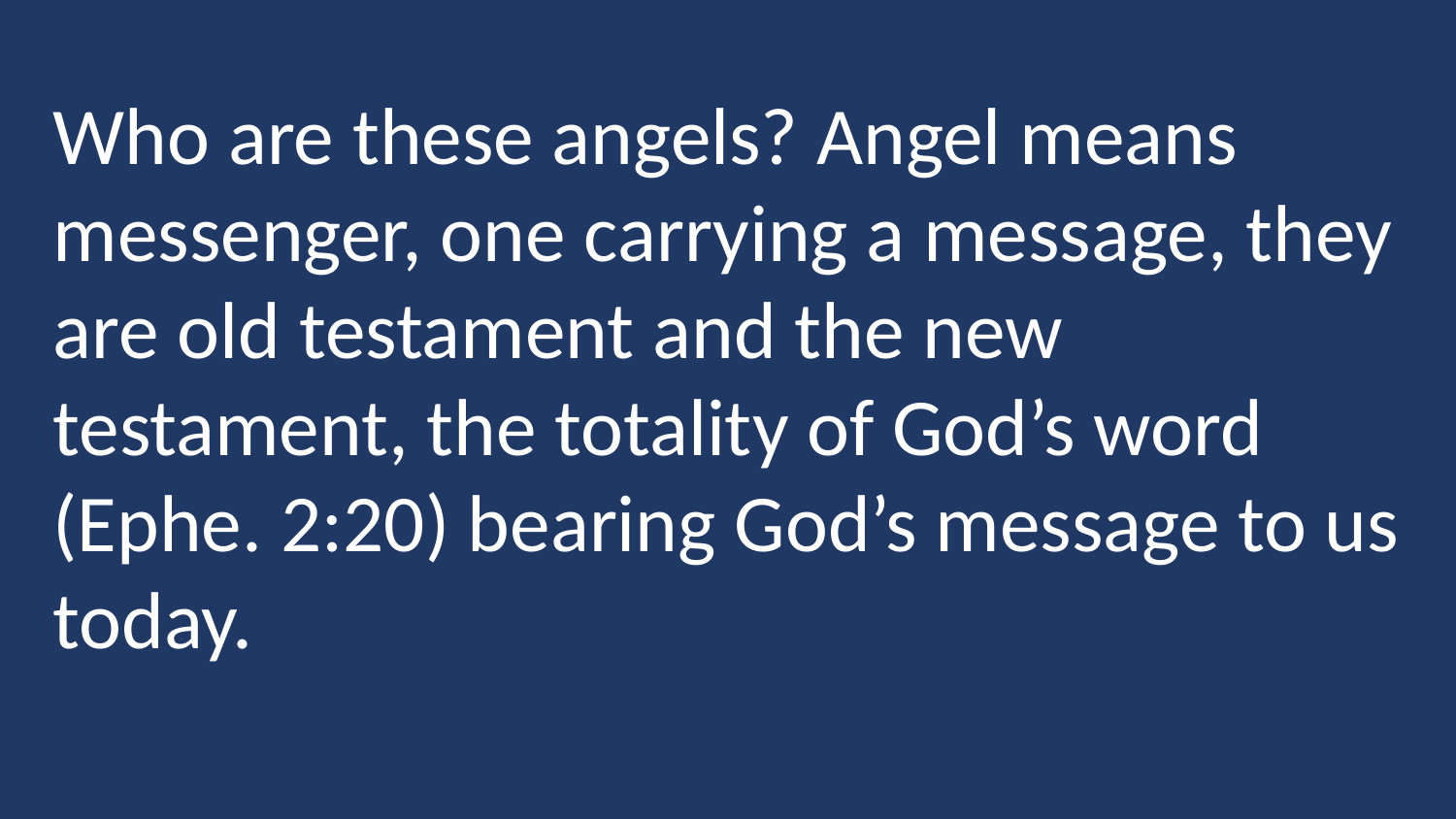

Who are these angels? Angel means messenger, one carrying a message, they are old testament and the new testament, the totality of God’s word  (Ephe. 2:20) bearing God’s message to us today.